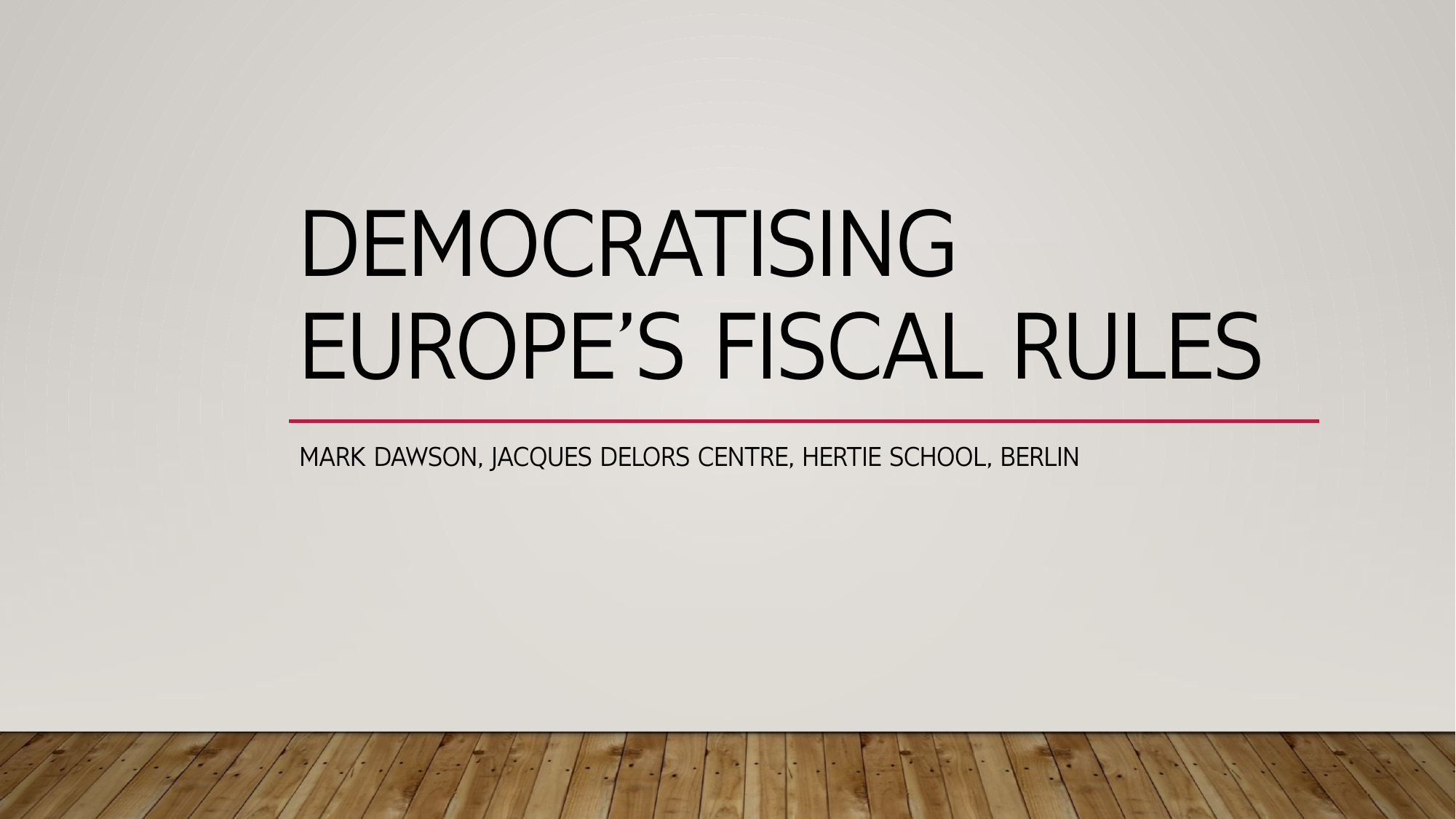

# Democratising Europe’s fiscal rules
Mark Dawson, Jacques Delors Centre, Hertie School, Berlin